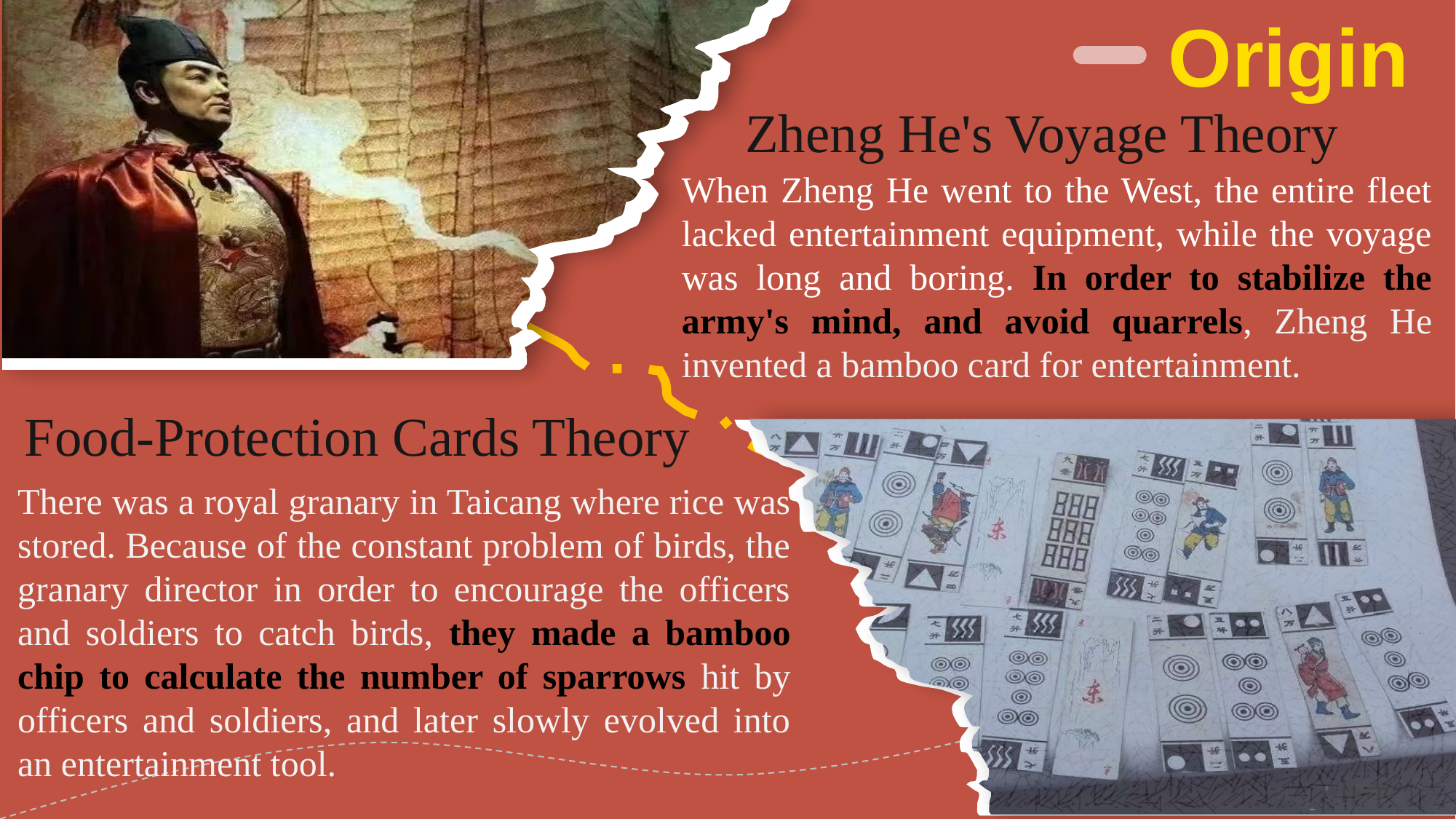

Origin

Zheng He's Voyage Theory
When Zheng He went to the West, the entire fleet lacked entertainment equipment, while the voyage was long and boring. In order to stabilize the army's mind, and avoid quarrels, Zheng He invented a bamboo card for entertainment.

Food-Protection Cards Theory

There was a royal granary in Taicang where rice was stored. Because of the constant problem of birds, the granary director in order to encourage the officers and soldiers to catch birds, they made a bamboo chip to calculate the number of sparrows hit by officers and soldiers, and later slowly evolved into an entertainment tool.